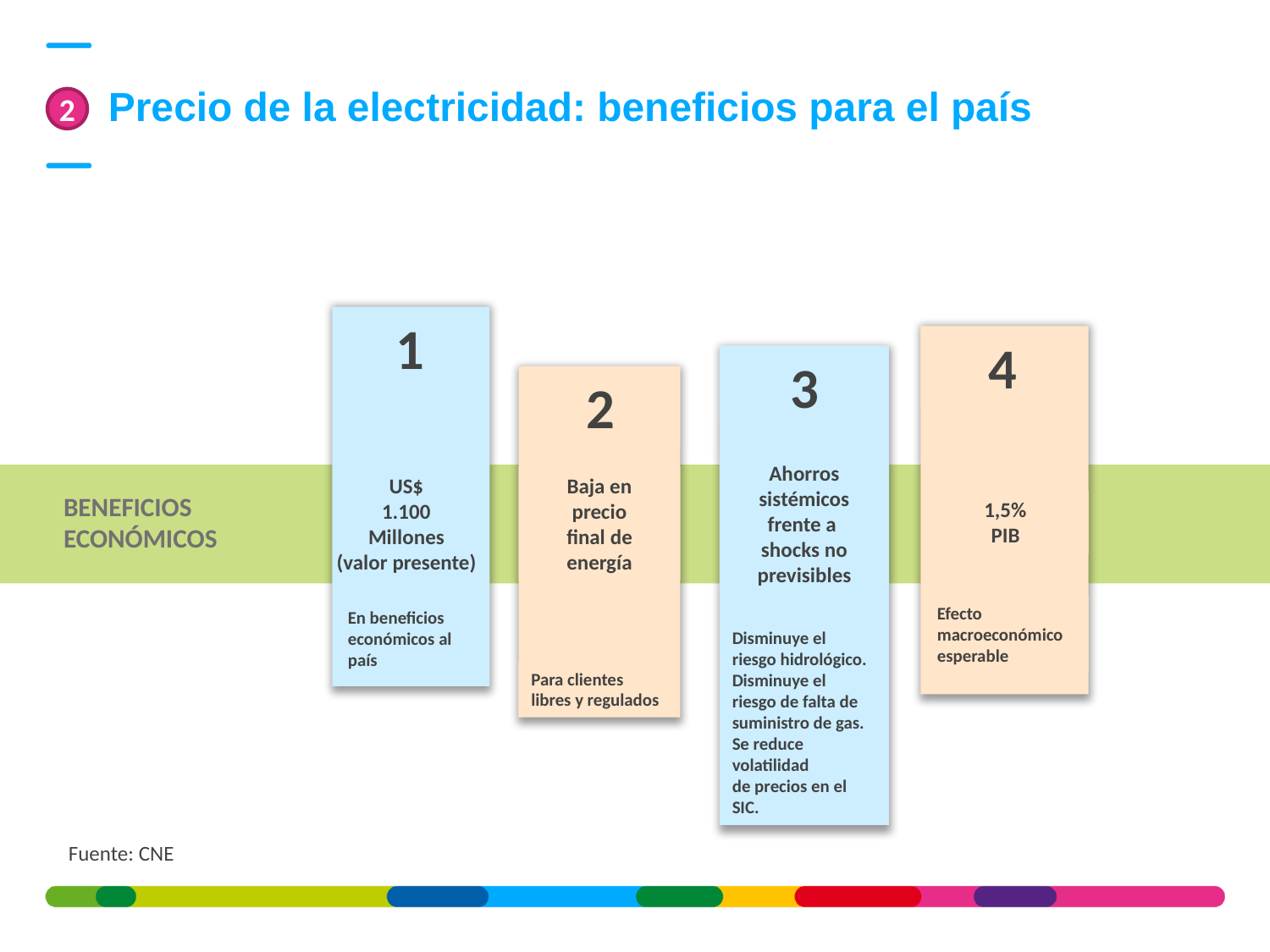

Precio de la electricidad: beneficios para el país
2
1

4
3

2

Ahorros
sistémicos
frente a
shocks no
previsibles

Baja en
precio
final de
energía
US$
1.100
Millones
(valor presente)
BENEFICIOS
ECONÓMICOS
1,5%
PIB
Efecto
macroeconómico
esperable
En beneficios
económicos al país
Disminuye el
riesgo hidrológico.
Disminuye el
riesgo de falta de
suministro de gas.
Se reduce volatilidad
de precios en el SIC.
Para clientes
libres y regulados
Fuente: CNE